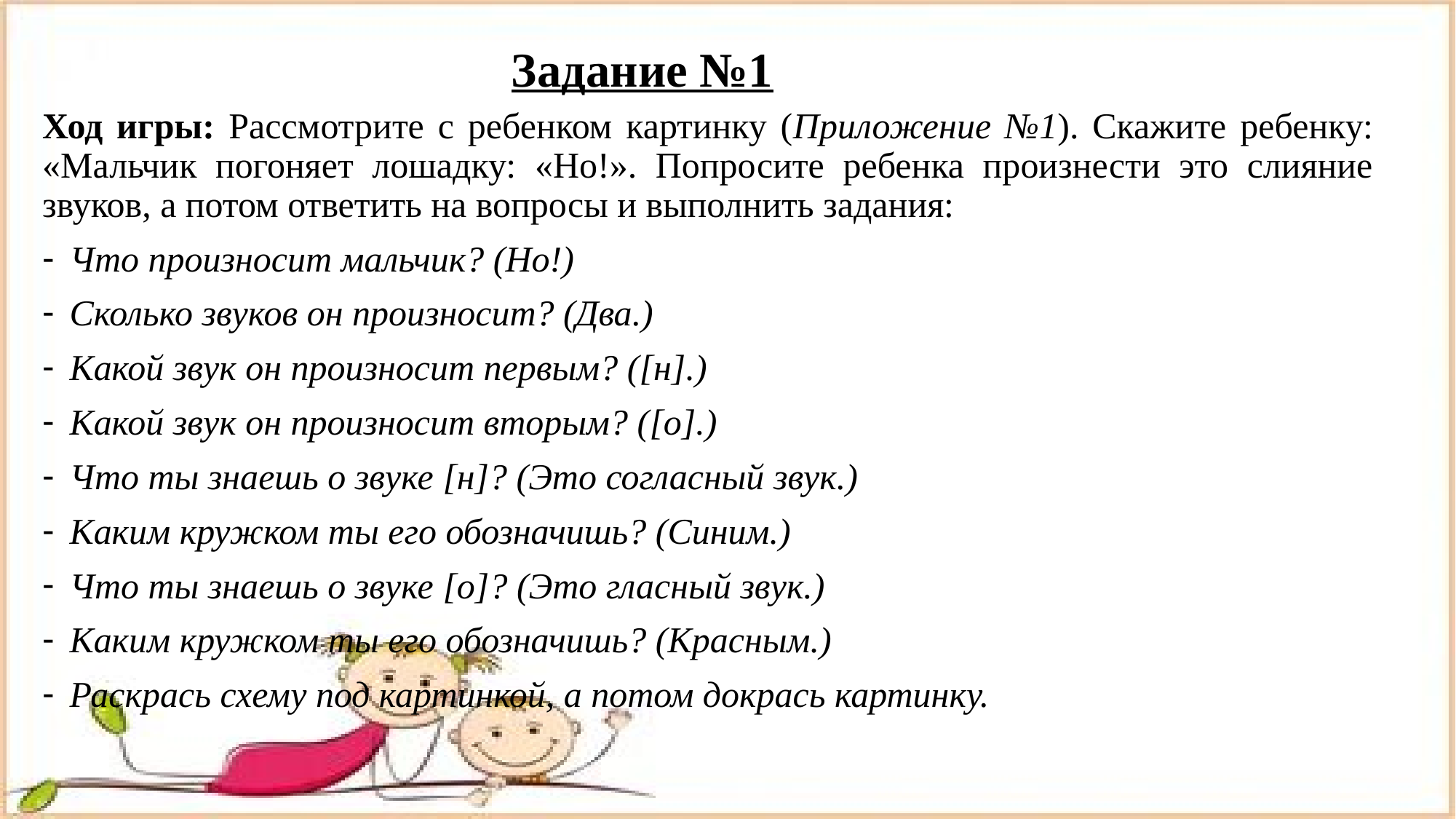

# Задание №1
Ход игры: Рассмотрите с ребенком картинку (Приложение №1). Скажите ребенку: «Мальчик погоняет лошадку: «Но!». Попросите ребенка произнести это слияние звуков, а потом ответить на вопросы и выполнить задания:
Что произносит мальчик? (Но!)
Сколько звуков он произносит? (Два.)
Какой звук он произносит первым? ([н].)
Какой звук он произносит вторым? ([о].)
Что ты знаешь о звуке [н]? (Это согласный звук.)
Каким кружком ты его обозначишь? (Синим.)
Что ты знаешь о звуке [о]? (Это гласный звук.)
Каким кружком ты его обозначишь? (Красным.)
Раскрась схему под картинкой, а потом докрась картинку.